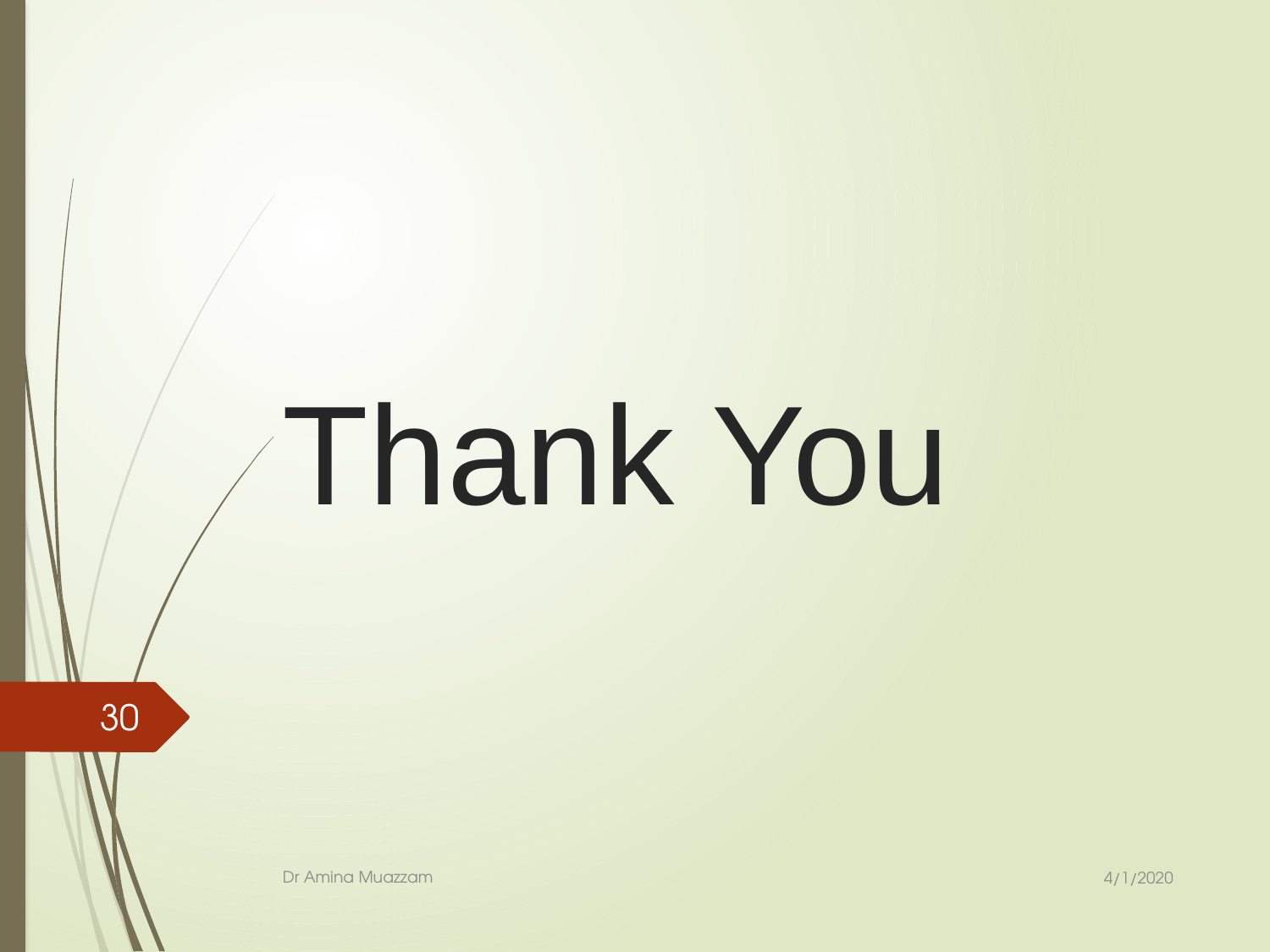

# Thank You
30

4/1/2020
Dr Amina Muazzam